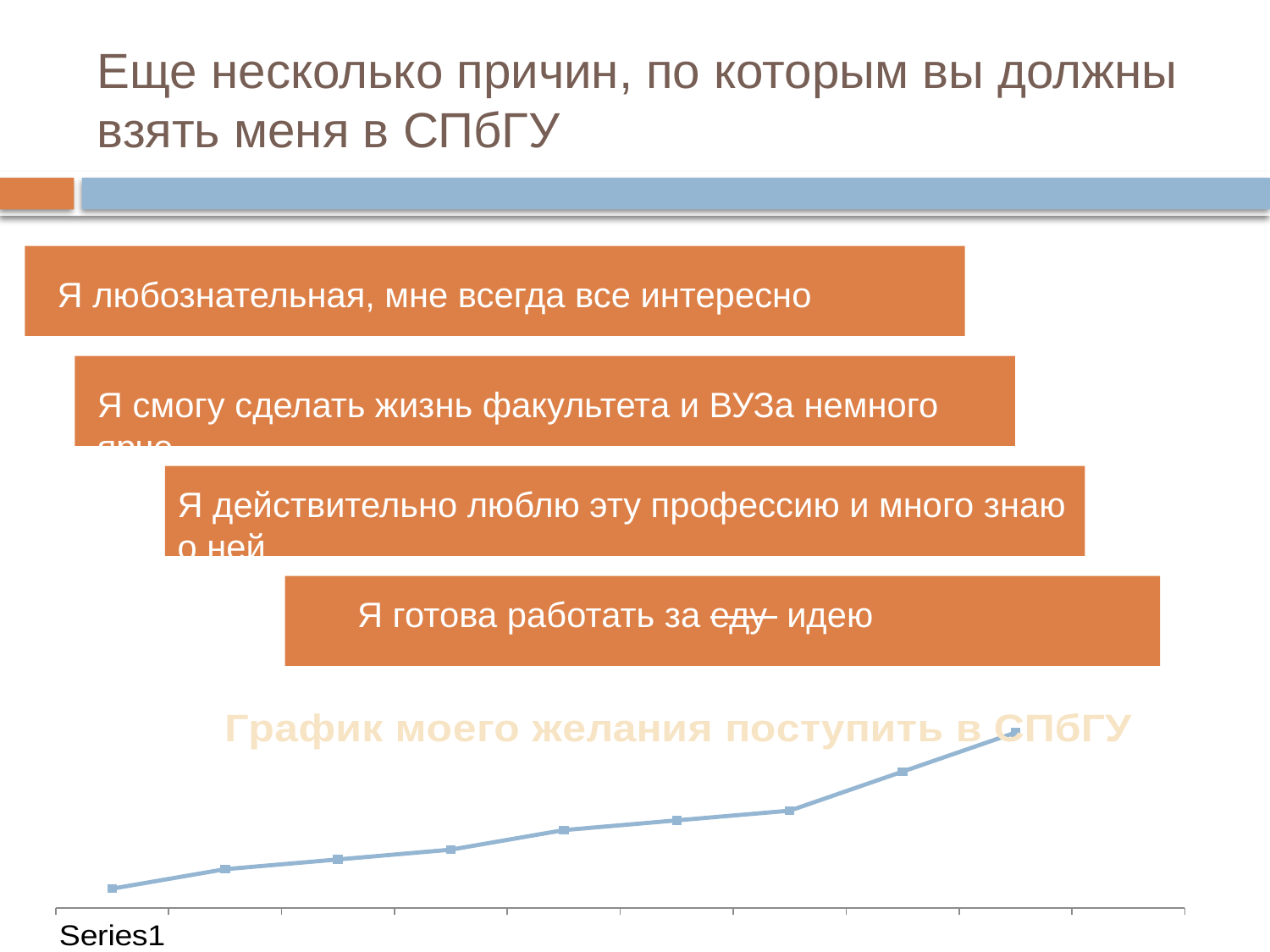

# Еще несколько причин, по которым вы должны взять меня в СПбГУ

Я любознательная, мне всегда все интересно

Я смогу сделать жизнь факультета и ВУЗа немного ярче

Я действительно люблю эту профессию и много знаю о ней

Я готова работать за еду  идею

### Chart: График моего желания поступить в СПбГУ

| Category | График моего желания поступить в СПбГУ |
|---|---|
|  | 10.0 |
|  | 20.0 |
|  | 25.0 |
|  | 30.0 |
|  | 40.0 |
|  | 45.0 |
|  | 50.0 |
|  | 70.0 |
|  | 90.0 |
|  | None |